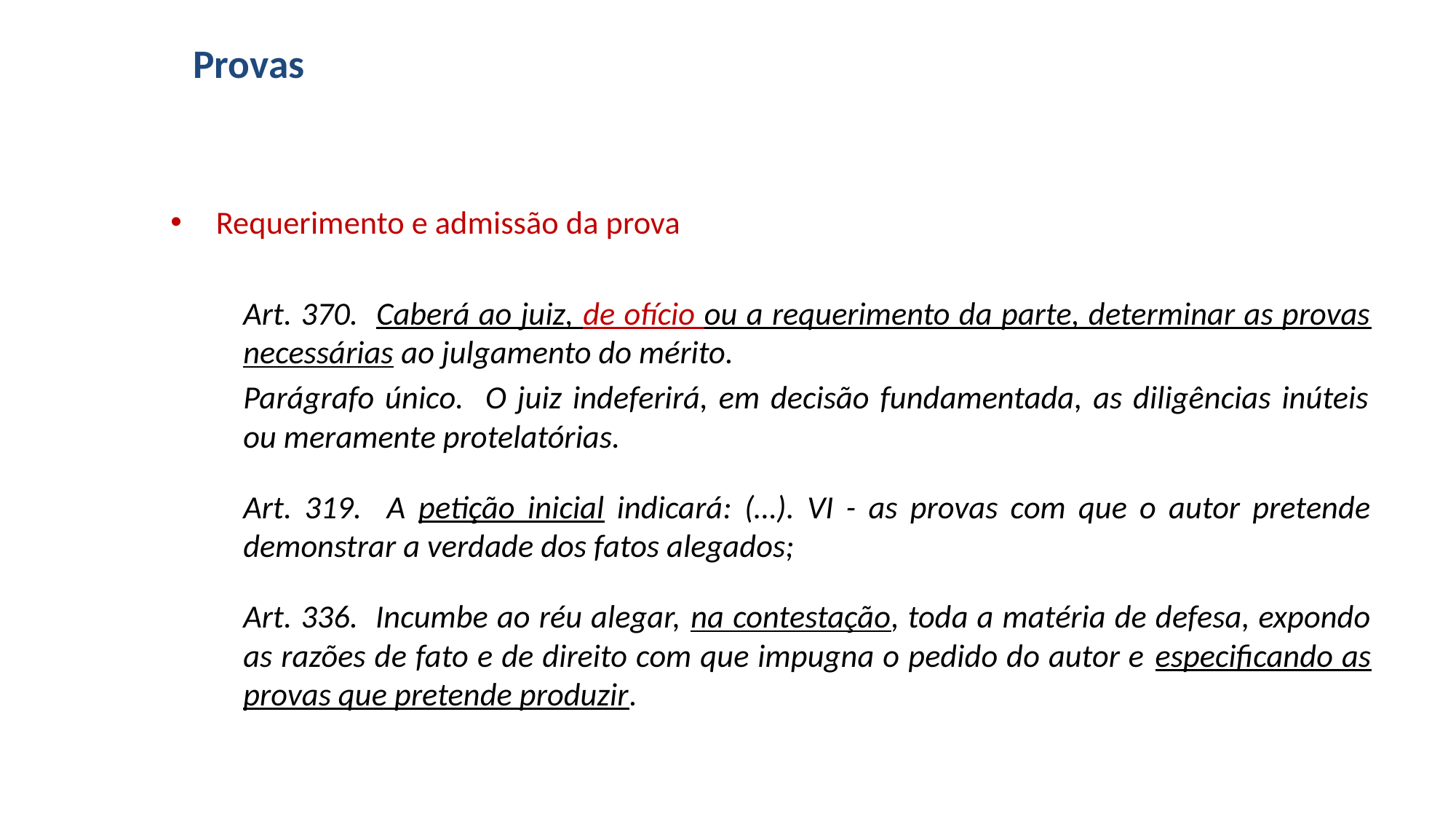

# Provas
Requerimento e admissão da prova

Art. 370.  Caberá ao juiz, de ofício ou a requerimento da parte, determinar as provas necessárias ao julgamento do mérito.
Parágrafo único.  O juiz indeferirá, em decisão fundamentada, as diligências inúteis ou meramente protelatórias.

Art. 319.  A petição inicial indicará: (…). VI - as provas com que o autor pretende demonstrar a verdade dos fatos alegados;

Art. 336.  Incumbe ao réu alegar, na contestação, toda a matéria de defesa, expondo as razões de fato e de direito com que impugna o pedido do autor e especificando as provas que pretende produzir.